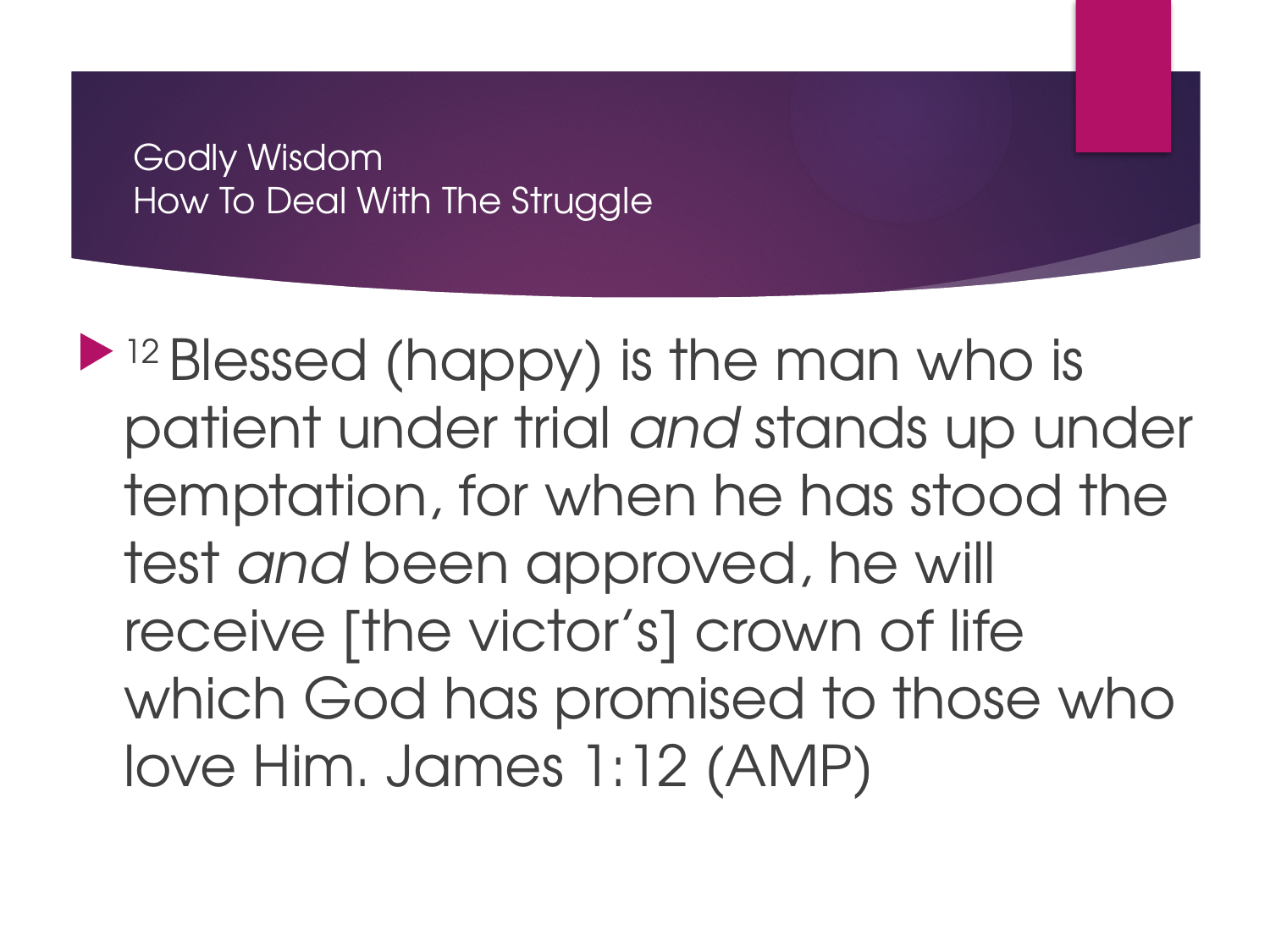

# Godly Wisdom How To Deal With The Struggle
12 Blessed (happy) is the man who is patient under trial and stands up under temptation, for when he has stood the test and been approved, he will receive [the victor’s] crown of life which God has promised to those who love Him. James 1:12 (AMP)